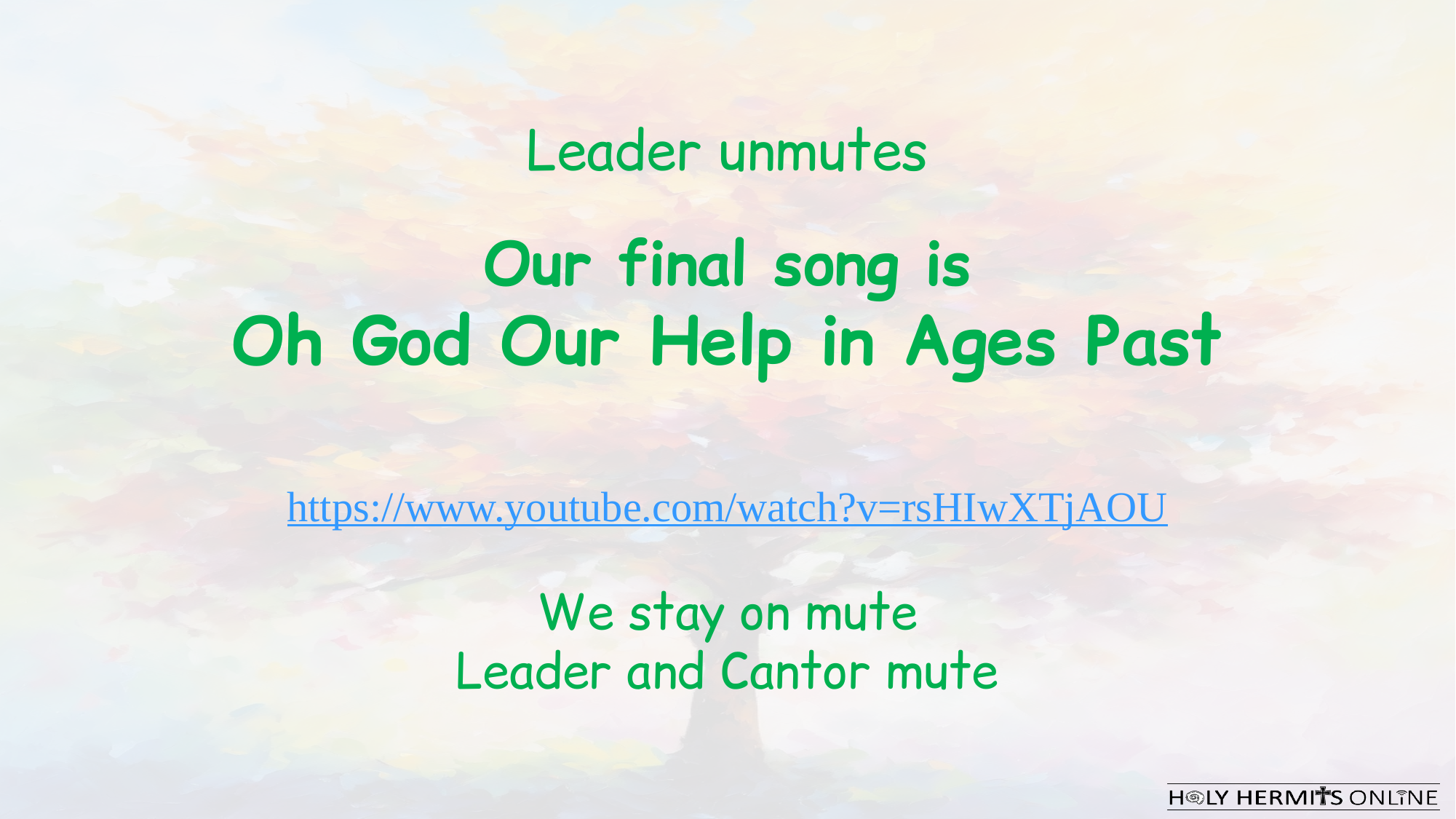

Leader unmutes

Our final song is
Oh God Our Help in Ages Past

https://www.youtube.com/watch?v=rsHIwXTjAOU

​We stay on mute
Leader and Cantor mute